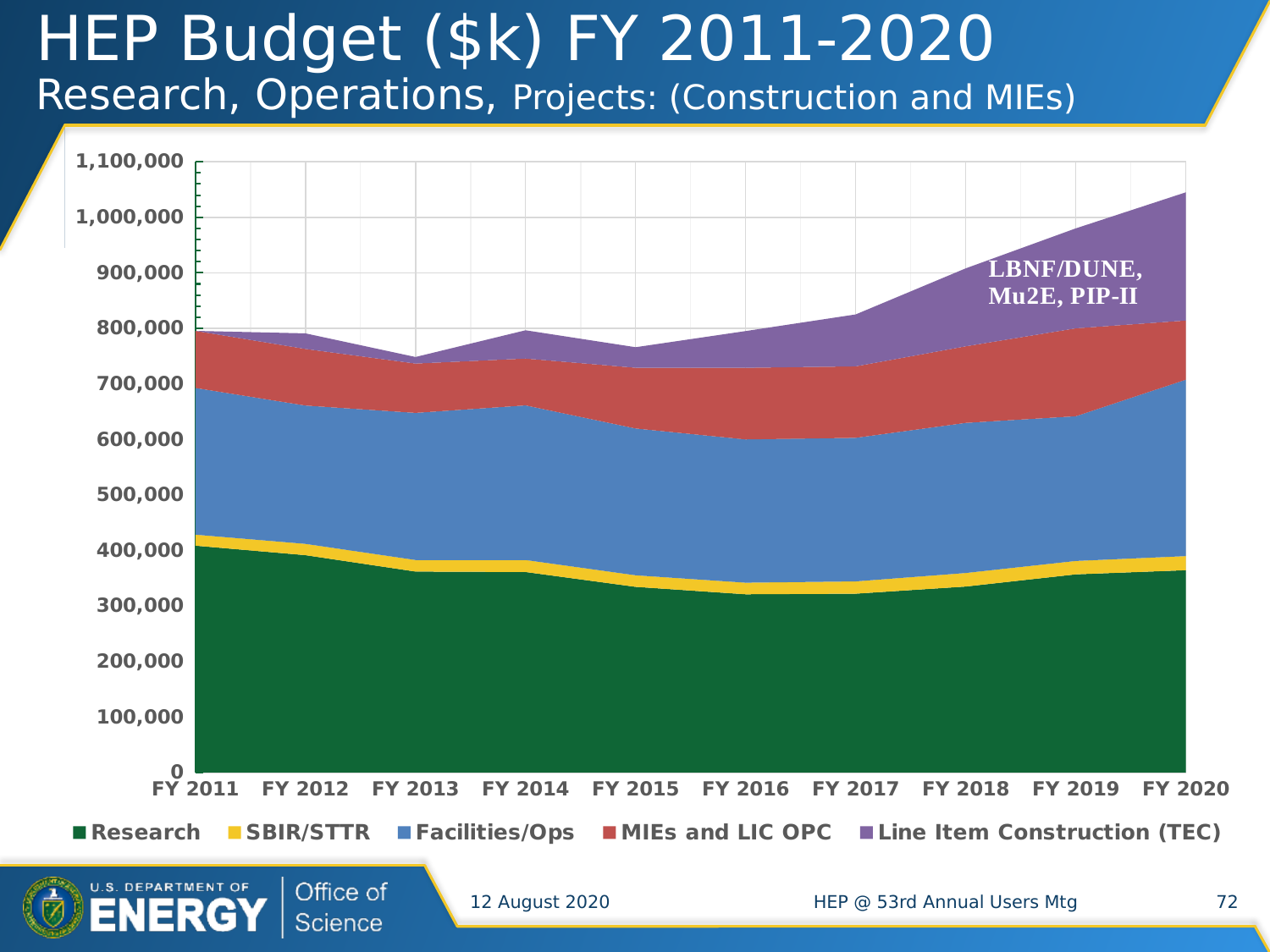

# HEP Budget ($k) FY 2011-2020 Research, Operations, Projects: (Construction and MIEs)

### Chart

| Category | Research | SBIR/STTR | Facilities/Ops | MIEs and LIC OPC | Line Item Construction (TEC) |
|---|---|---|---|---|---|
| FY 2011 | 408360.0 | 19842.0 | 264389.0 | 102829.0 | 0.0 |
| FY 2012 | 391329.0 | 20327.0 | 249241.0 | 101963.0 | 28000.0 |
| FY 2013 | 361766.0 | 20791.0 | 265123.0 | 88853.0 | 11781.0 |
| FY 2014 | 360932.0 | 21601.0 | 278683.0 | 84305.0 | 51000.0 |
| FY 2015 | 334225.0 | 20768.0 | 264634.0 | 109373.0 | 37000.0 |
| FY 2016 | 320816.0 | 20847.0 | 258236.0 | 129001.0 | 66100.0 |
| FY 2017 | 321892.0 | 22151.0 | 258696.0 | 128761.0 | 93500.0 |
| FY 2018 | 334750.0 | 24427.0 | 270488.0 | 137935.0 | 140400.0 |
| FY 2019 | 356752.0 | 24095.0 | 260803.0 | 158350.0 | 180000.0 |
| FY 2020 | 364181.0 | 25396.0 | 317929.0 | 106494.0 | 231000.0 |
12 August 2020
HEP @ 53rd Annual Users Mtg
72